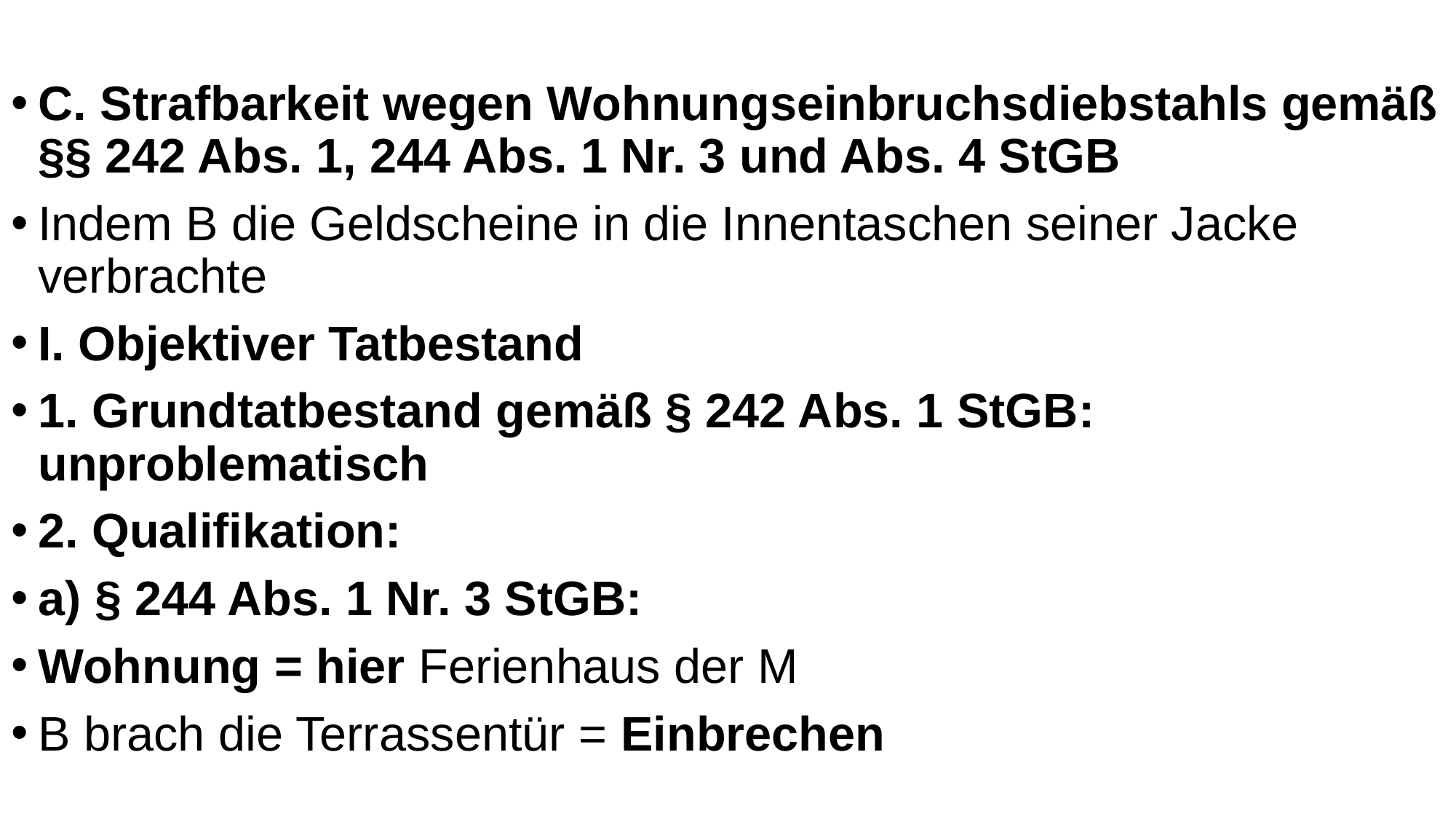

C. Strafbarkeit wegen Wohnungseinbruchsdiebstahls gemäß §§ 242 Abs. 1, 244 Abs. 1 Nr. 3 und Abs. 4 StGB
Indem B die Geldscheine in die Innentaschen seiner Jacke verbrachte
I. Objektiver Tatbestand
1. Grundtatbestand gemäß § 242 Abs. 1 StGB: unproblematisch
2. Qualifikation:
a) § 244 Abs. 1 Nr. 3 StGB:
Wohnung = hier Ferienhaus der M
B brach die Terrassentür = Einbrechen